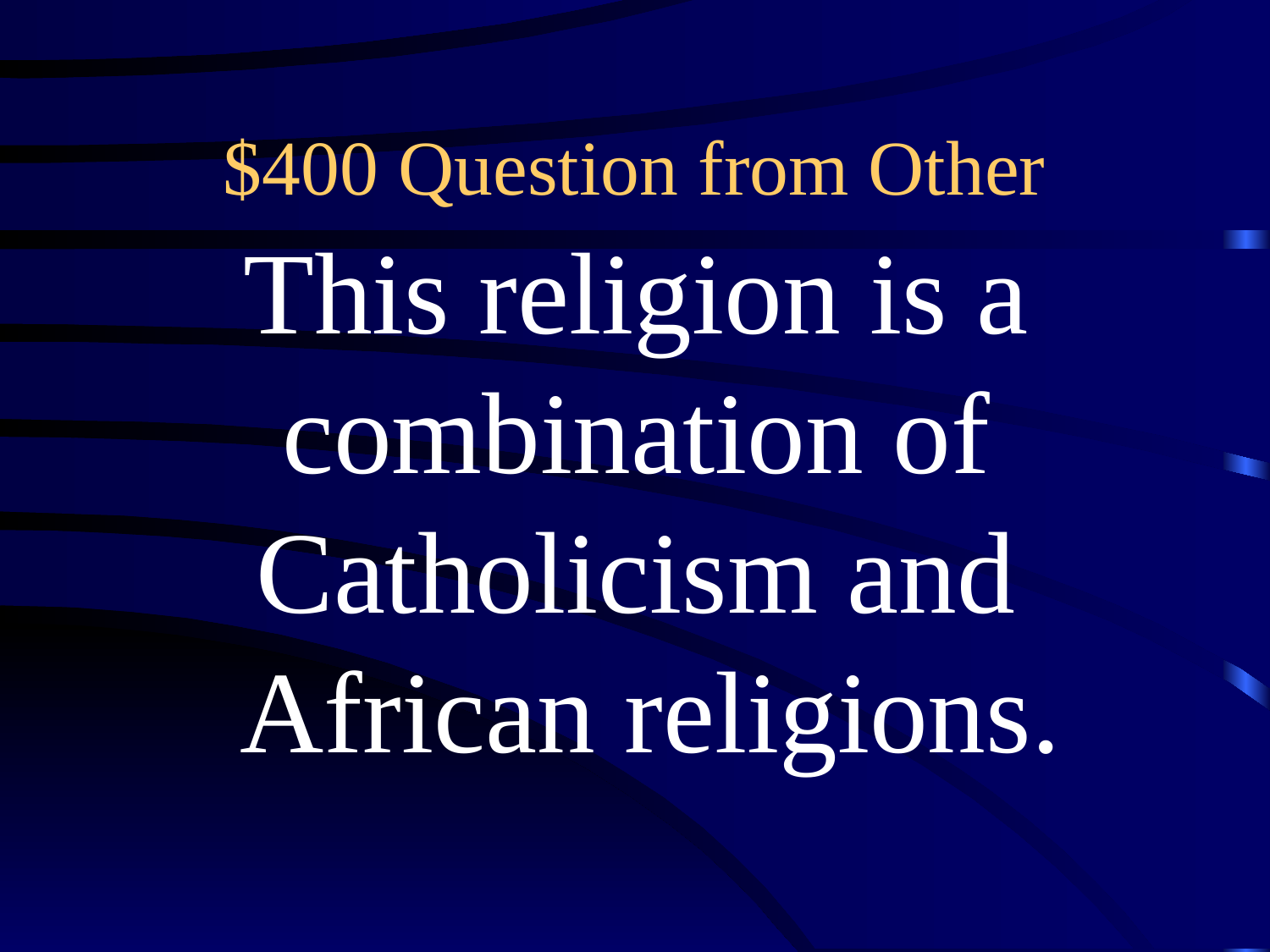

# $400 Question from Other
This religion is a
combination of
Catholicism and
African religions.